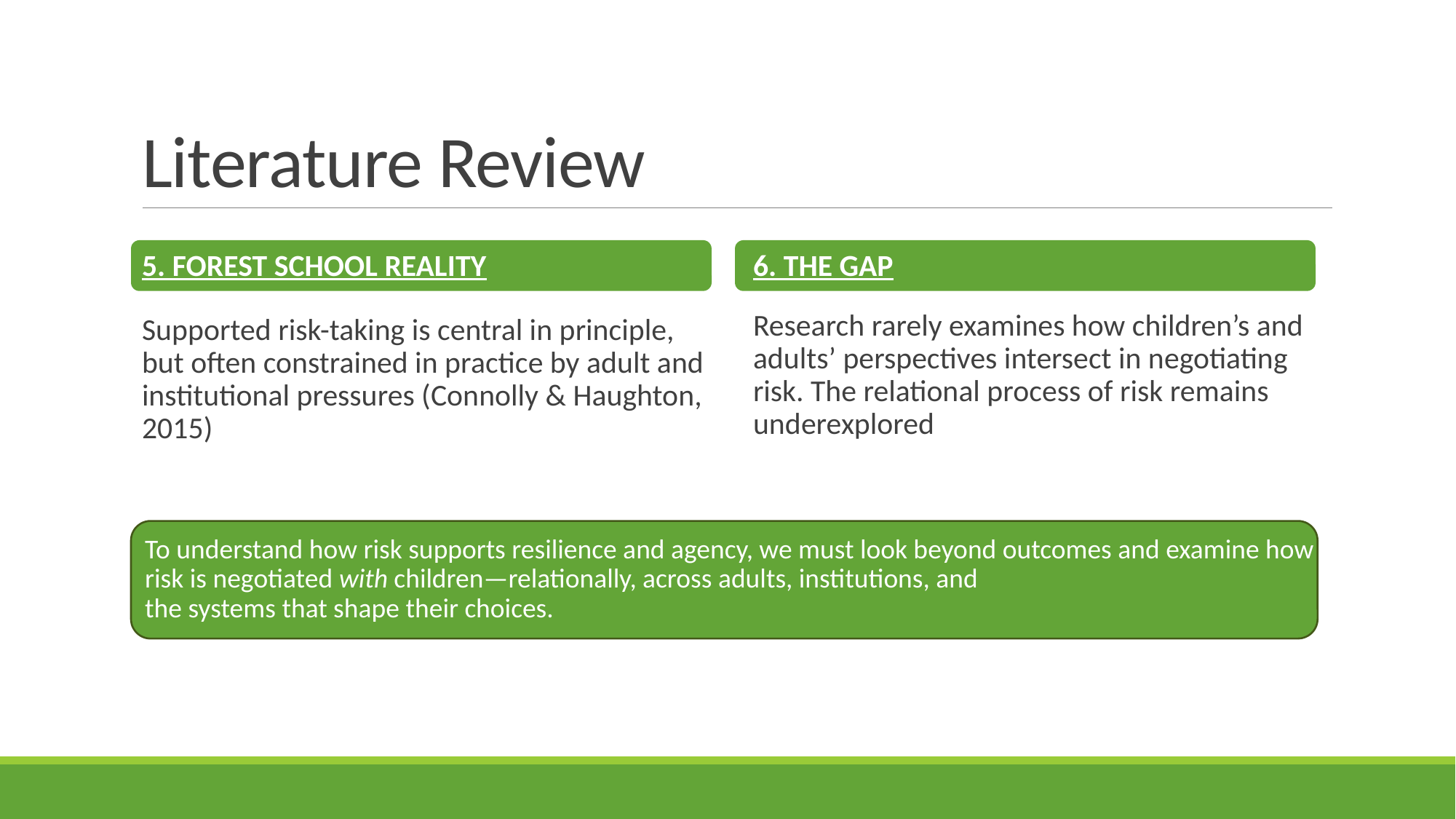

# Literature Review
5. Forest School Reality
6. The Gap

Research rarely examines how children’s and adults’ perspectives intersect in negotiating risk. The relational process of risk remains underexplored
Supported risk-taking is central in principle, but often constrained in practice by adult and institutional pressures (Connolly & Haughton, 2015)

To understand how risk supports resilience and agency, we must look beyond outcomes and examine how risk is negotiated with children—relationally, across adults, institutions, and
the systems that shape their choices.